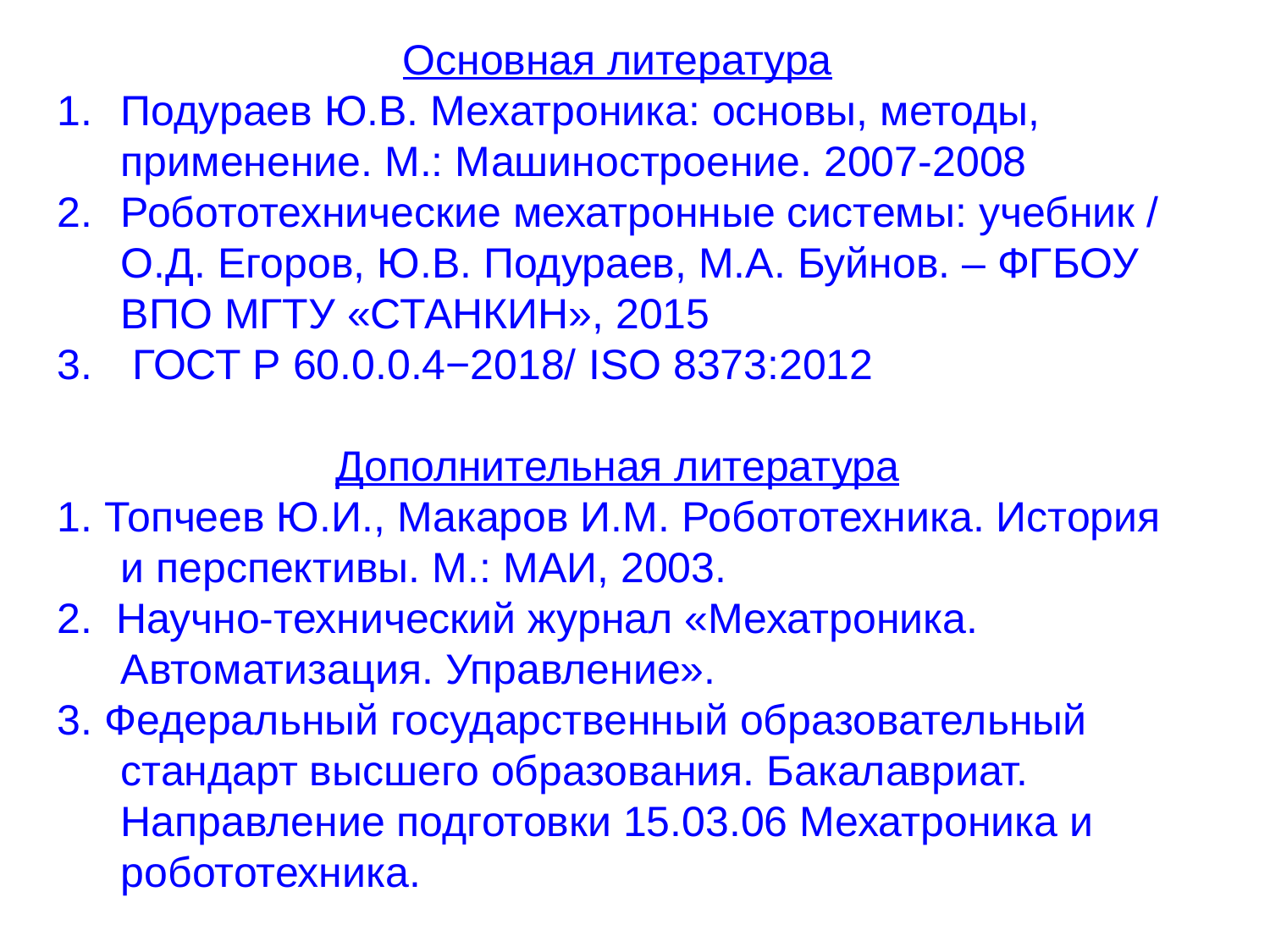

Основная литература
Подураев Ю.В. Мехатроника: основы, методы, применение. М.: Машиностроение. 2007-2008
Робототехнические мехатронные системы: учебник / О.Д. Егоров, Ю.В. Подураев, М.А. Буйнов. – ФГБОУ ВПО МГТУ «СТАНКИН», 2015
 ГОСТ Р 60.0.0.4−2018/ ISO 8373:2012

Дополнительная литература
1. Топчеев Ю.И., Макаров И.М. Робототехника. История и перспективы. М.: МАИ, 2003.
2.  Научно-технический журнал «Мехатроника. Автоматизация. Управление».
3. Федеральный государственный образовательный стандарт высшего образования. Бакалавриат. Направление подготовки 15.03.06 Мехатроника и робототехника.